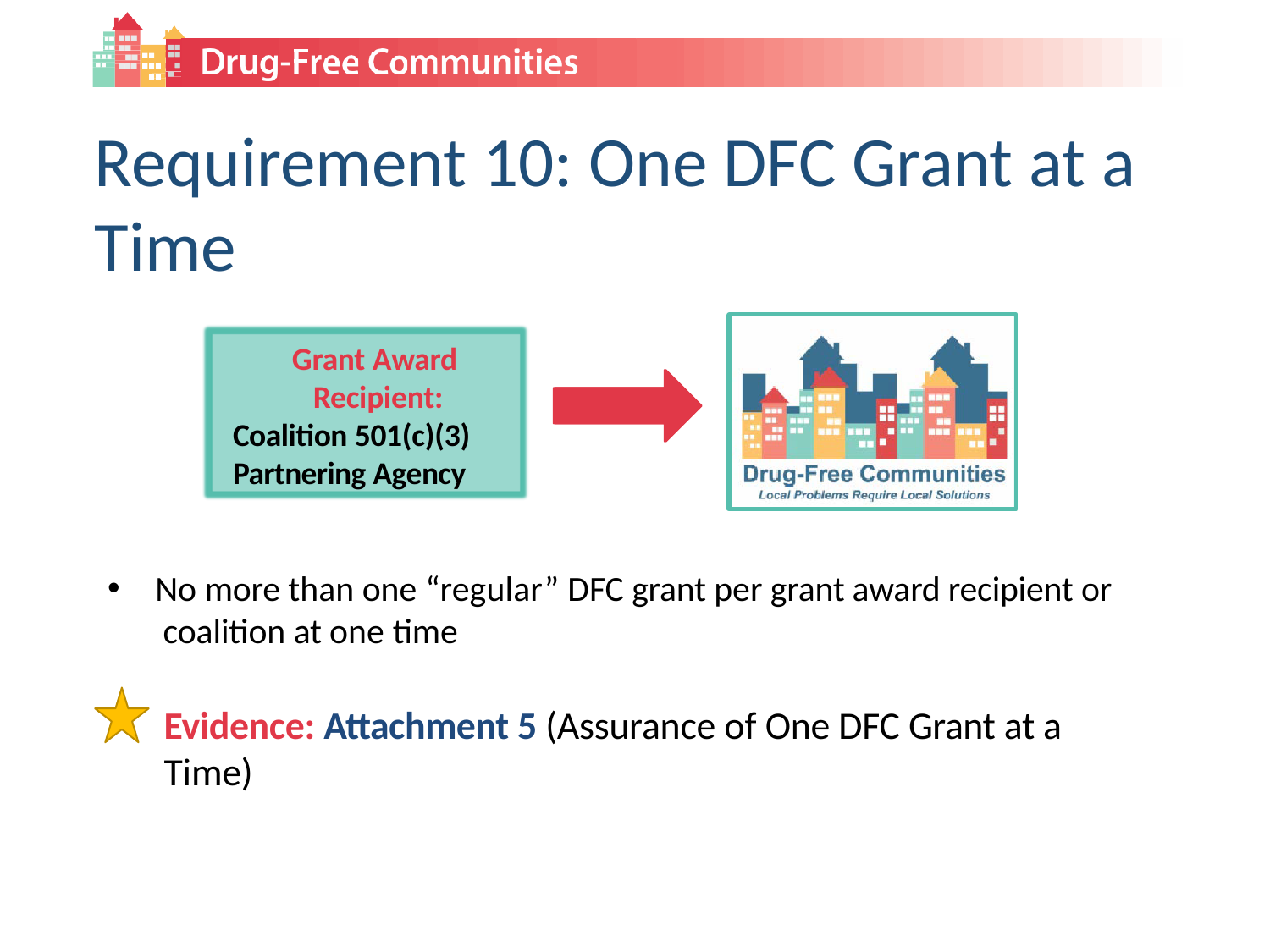

# Requirement 10: One DFC Grant at a  Time

Grant Award  Recipient:
Coalition 501(c)(3)
Partnering Agency

No more than one “regular” DFC grant per grant award recipient or  coalition at one time

Evidence: Attachment 5 (Assurance of One DFC Grant at a Time)